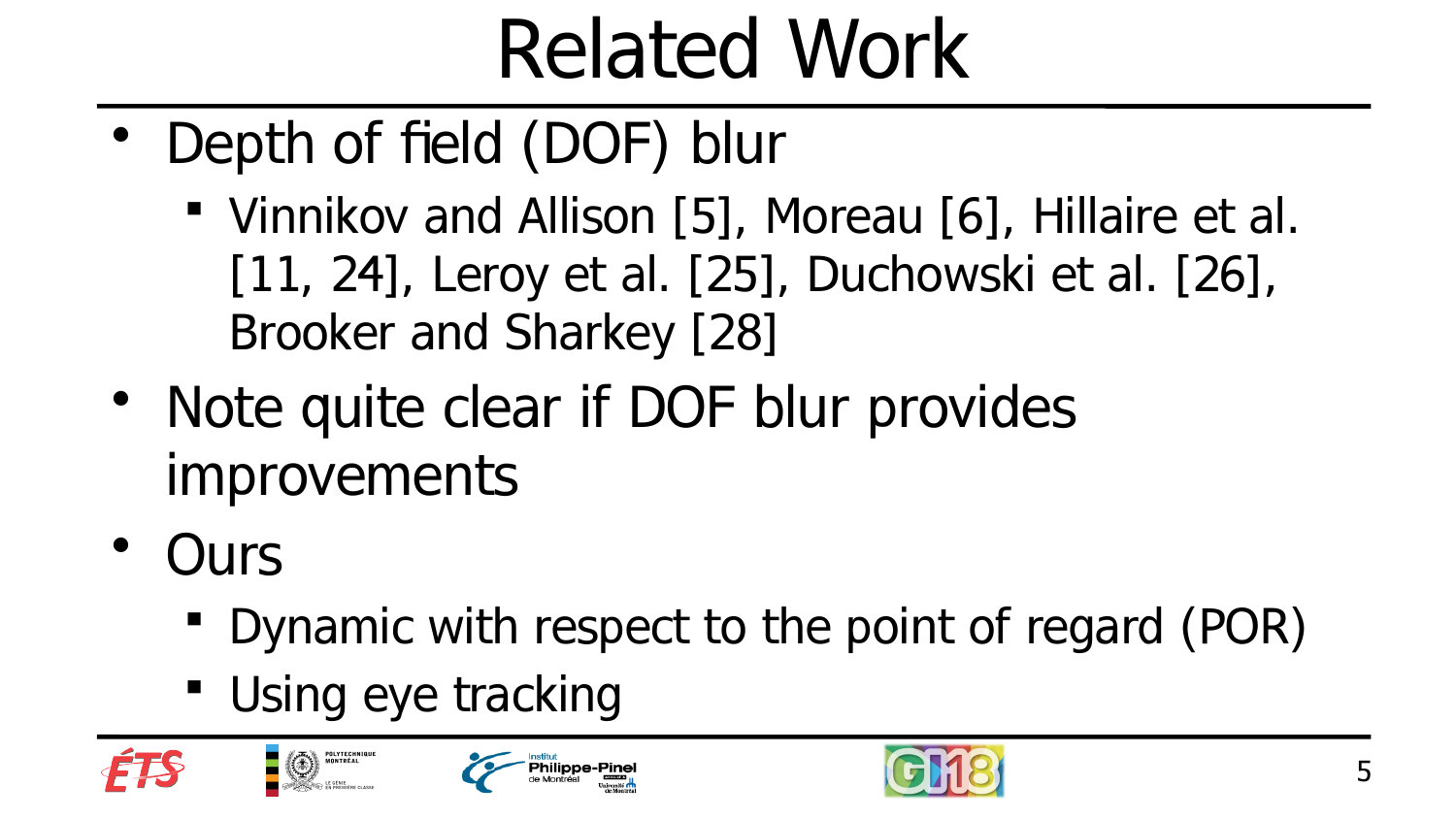

# Related Work
Depth of field (DOF) blur
Vinnikov and Allison [5], Moreau [6], Hillaire et al. [11, 24], Leroy et al. [25], Duchowski et al. [26], Brooker and Sharkey [28]
Note quite clear if DOF blur provides improvements
Ours
Dynamic with respect to the point of regard (POR)
Using eye tracking
5